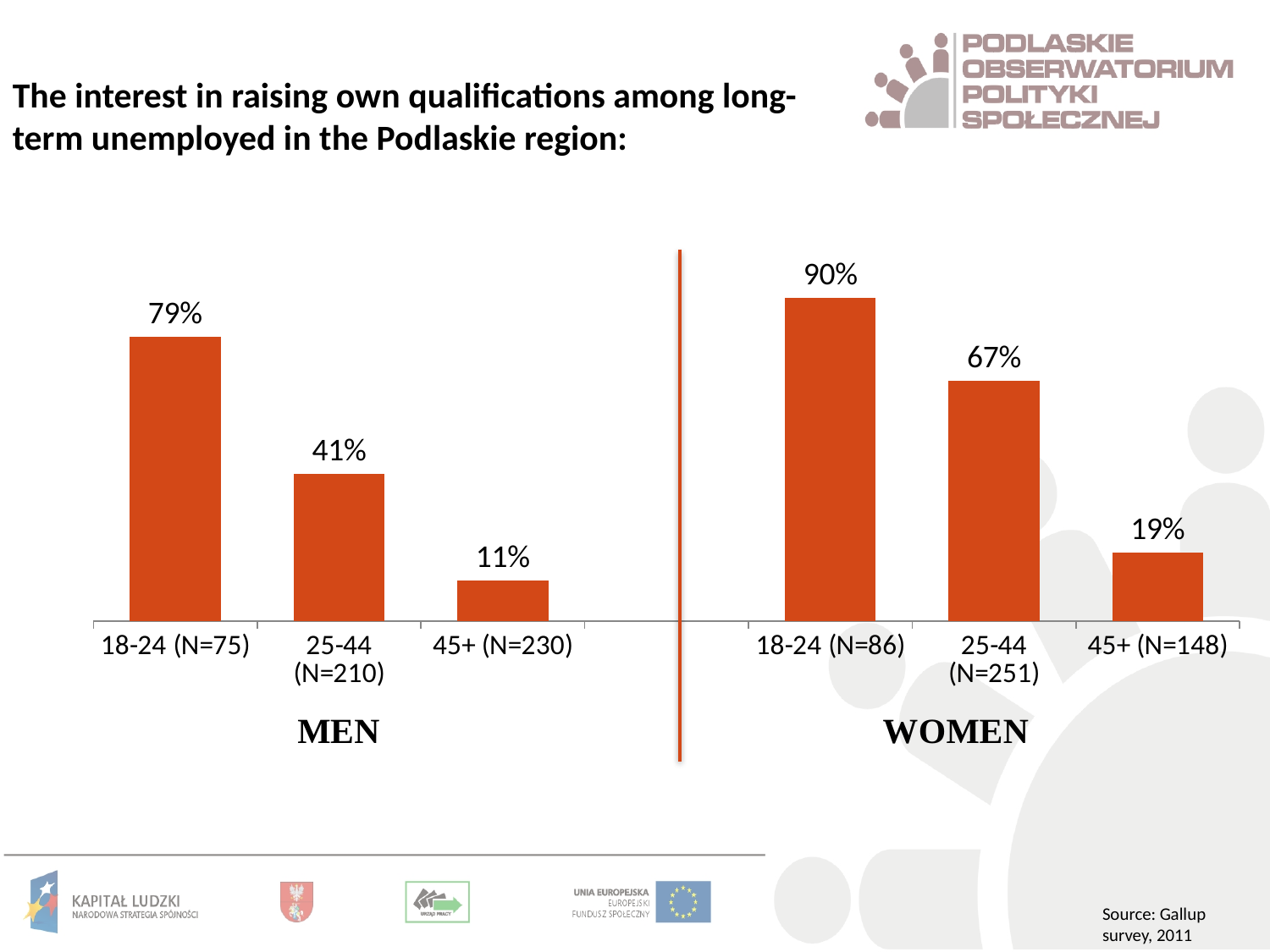

The interest in raising own qualifications among long-term unemployed in the Podlaskie region:

### Chart

| Category |  |
|---|---|
| 18-24 (N=75) | 0.787 |
| 25-44 (N=210) | 0.4080000000000001 |
| 45+ (N=230) | 0.113 |
|  | None |
| 18-24 (N=86) | 0.895 |
| 25-44 (N=251) | 0.6650000000000134 |
| 45+ (N=148) | 0.18900000000000144 |
Source: Gallup survey, 2011